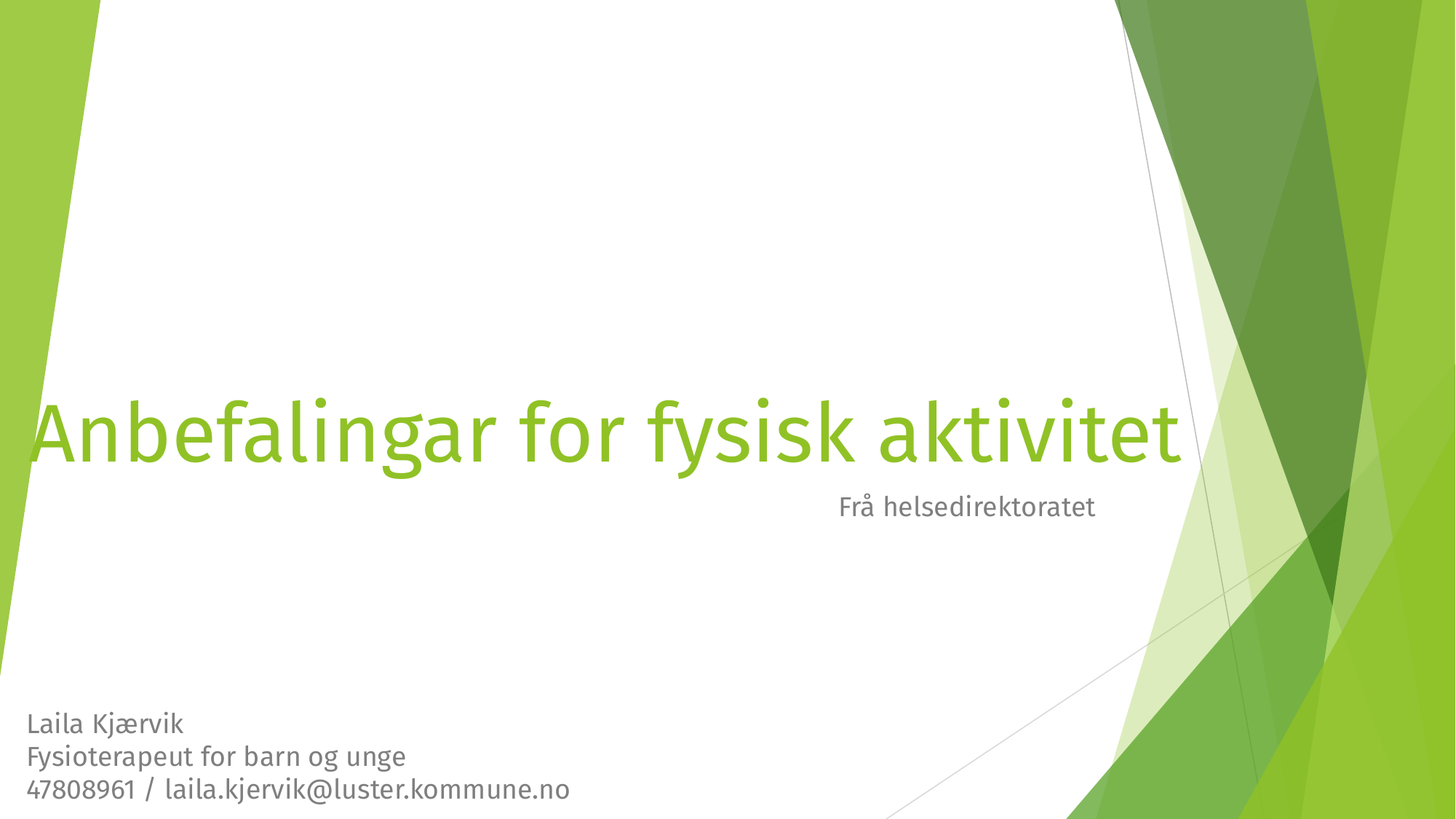

# Anbefalingar for fysisk aktivitet
Frå helsedirektoratet
Laila Kjærvik
Fysioterapeut for barn og unge
47808961 / laila.kjervik@luster.kommune.no